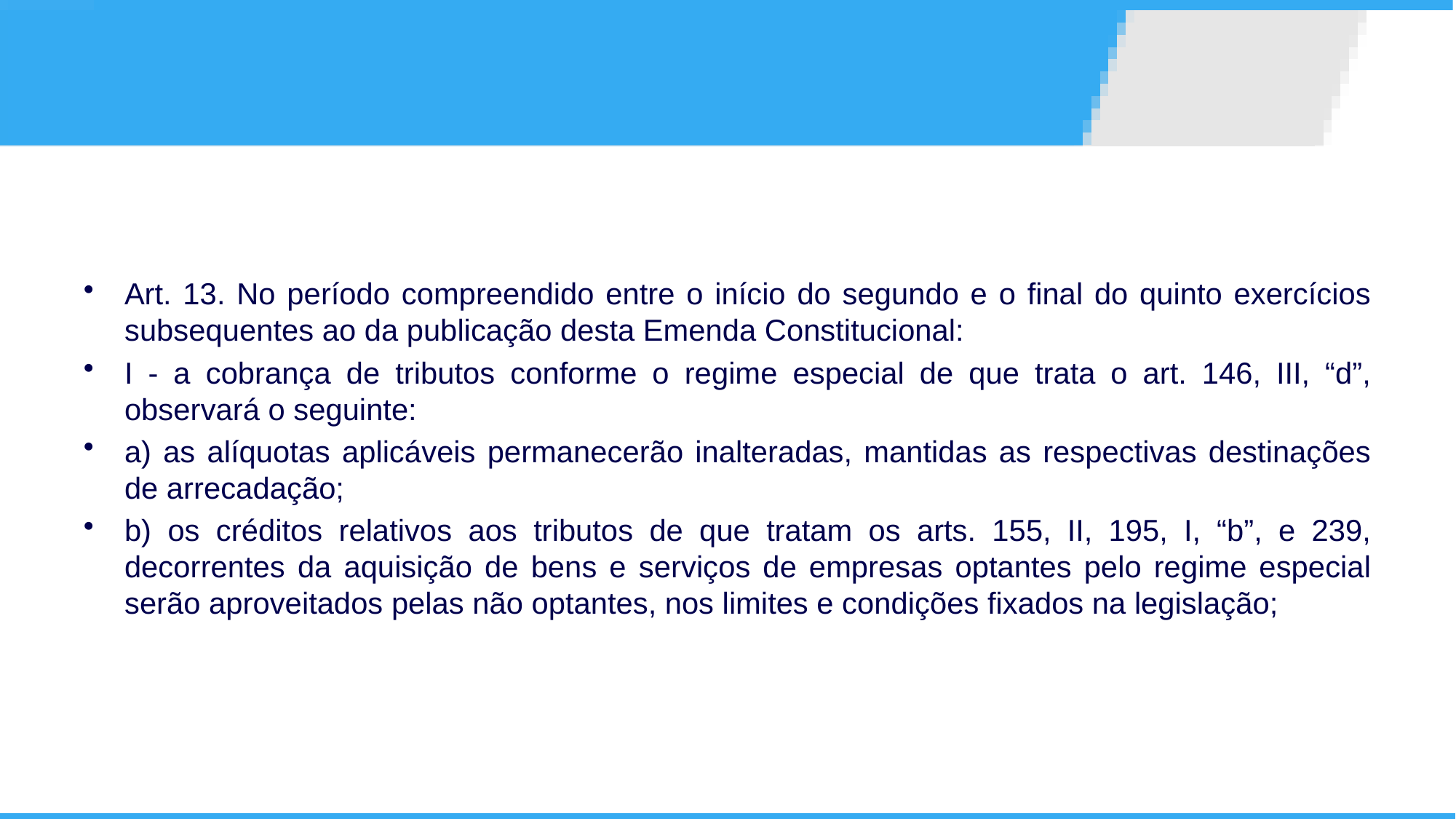

Art. 13. No período compreendido entre o início do segundo e o final do quinto exercícios subsequentes ao da publicação desta Emenda Constitucional:
I - a cobrança de tributos conforme o regime especial de que trata o art. 146, III, “d”, observará o seguinte:
a) as alíquotas aplicáveis permanecerão inalteradas, mantidas as respectivas destinações de arrecadação;
b) os créditos relativos aos tributos de que tratam os arts. 155, II, 195, I, “b”, e 239, decorrentes da aquisição de bens e serviços de empresas optantes pelo regime especial serão aproveitados pelas não optantes, nos limites e condições fixados na legislação;